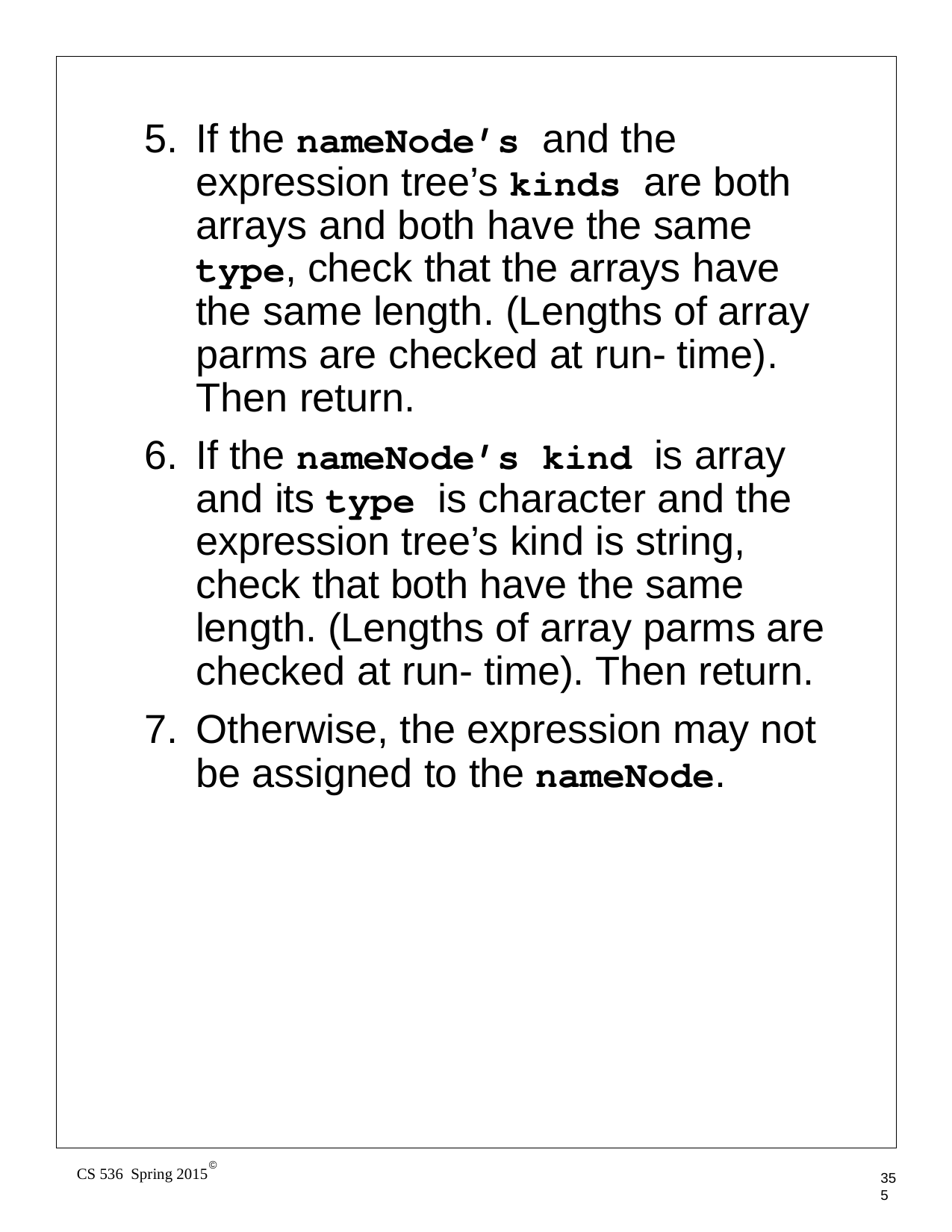

If the nameNode’s and the expression tree’s kinds are both arrays and both have the same type, check that the arrays have the same length. (Lengths of array parms are checked at run- time). Then return.
If the nameNode’s kind is array and its type is character and the expression tree’s kind is string, check that both have the same length. (Lengths of array parms are checked at run- time). Then return.
Otherwise, the expression may not be assigned to the nameNode.
©
CS 536  Spring 2015
355